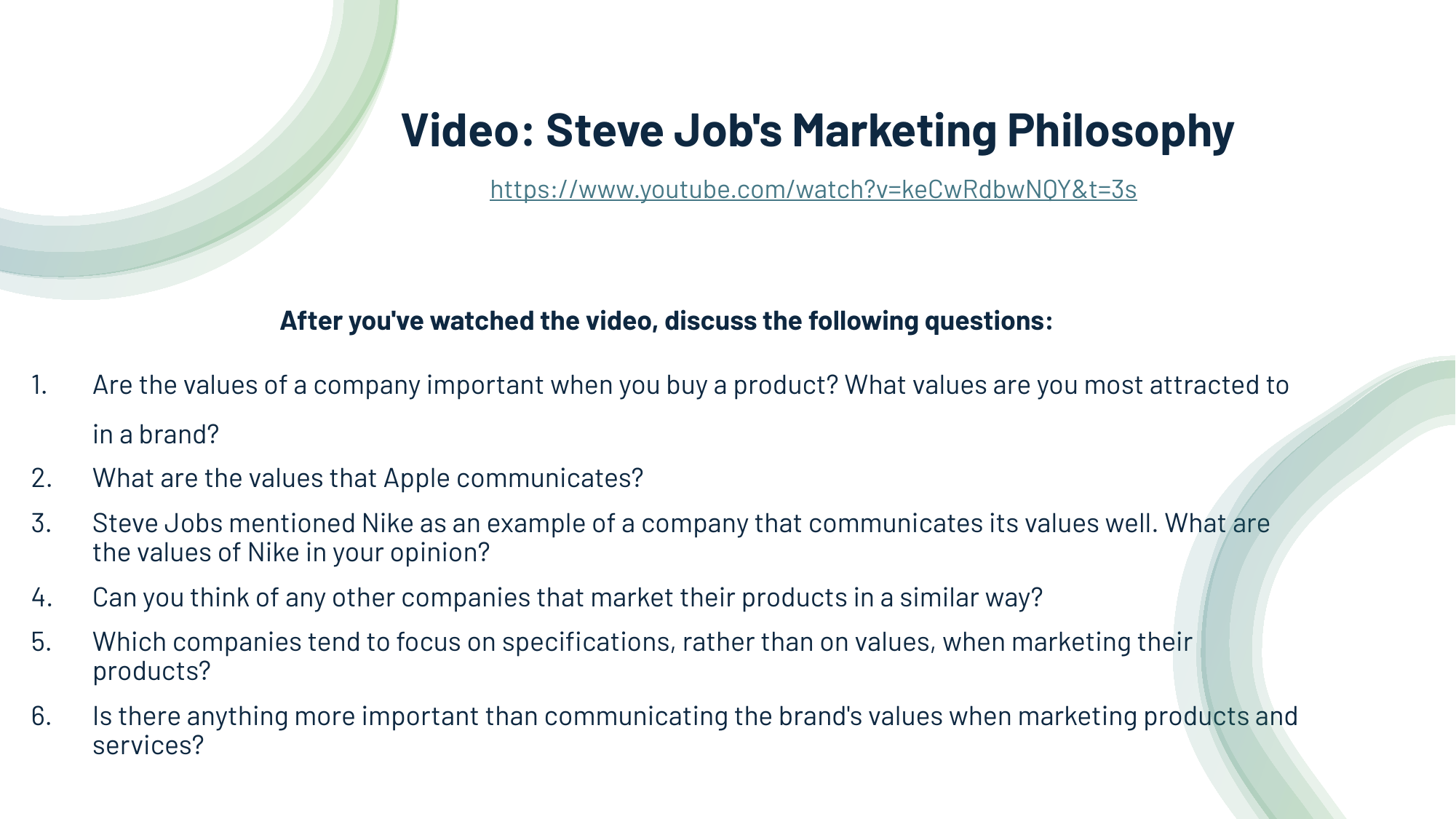

# Video: Steve Job's Marketing Philosophy https://www.youtube.com/watch?v=keCwRdbwNQY&t=3s
After you've watched the video, discuss the following questions:
Are the values of a company important when you buy a product? What values are you most attracted to in a brand?
What are the values that Apple communicates?
Steve Jobs mentioned Nike as an example of a company that communicates its values well. What are the values of Nike in your opinion?
Can you think of any other companies that market their products in a similar way?
Which companies tend to focus on specifications, rather than on values, when marketing their products?
Is there anything more important than communicating the brand's values when marketing products and services?